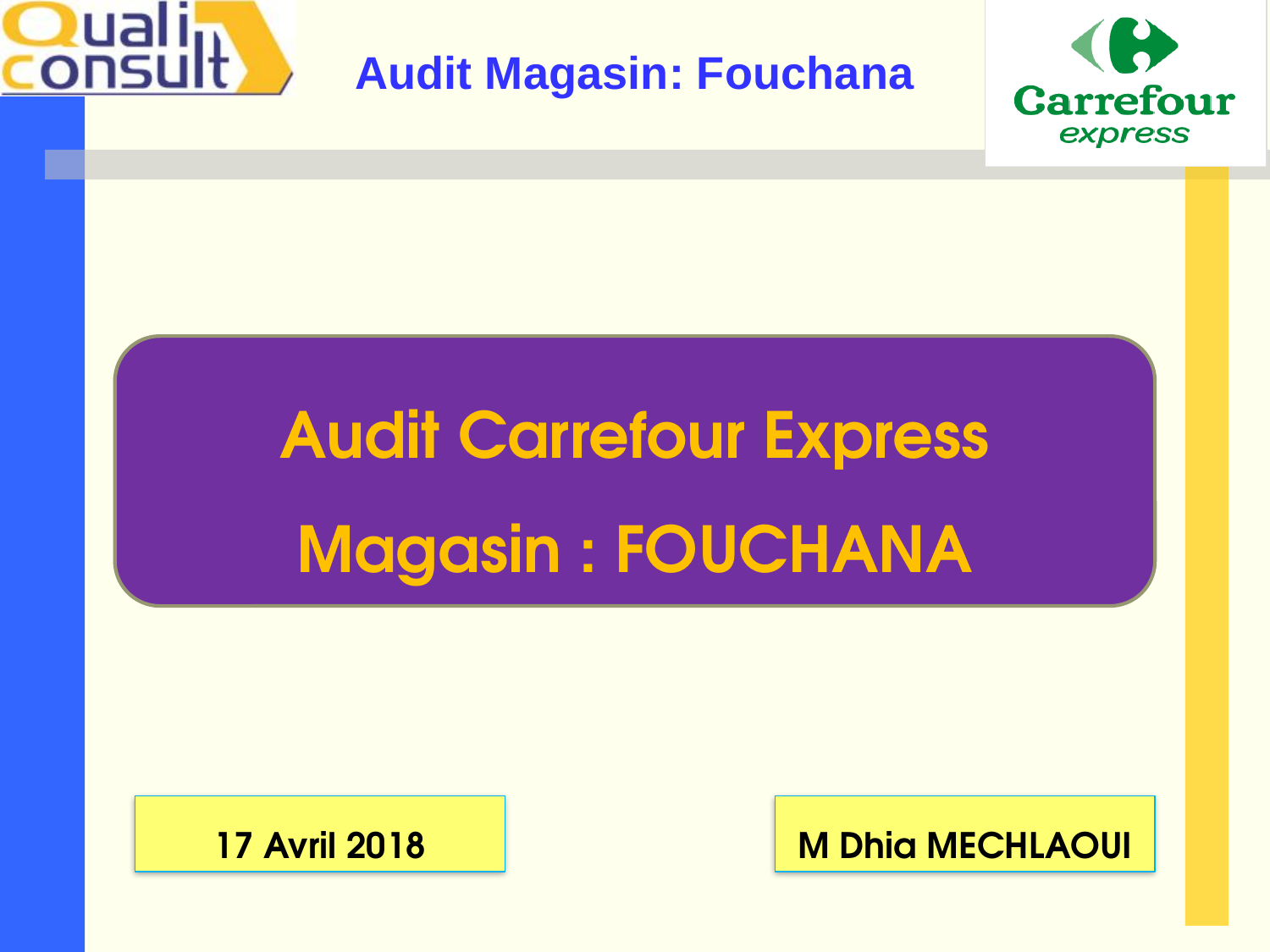

Audit Carrefour Express
Magasin : FOUCHANA
17 Avril 2018
M Dhia MECHLAOUI